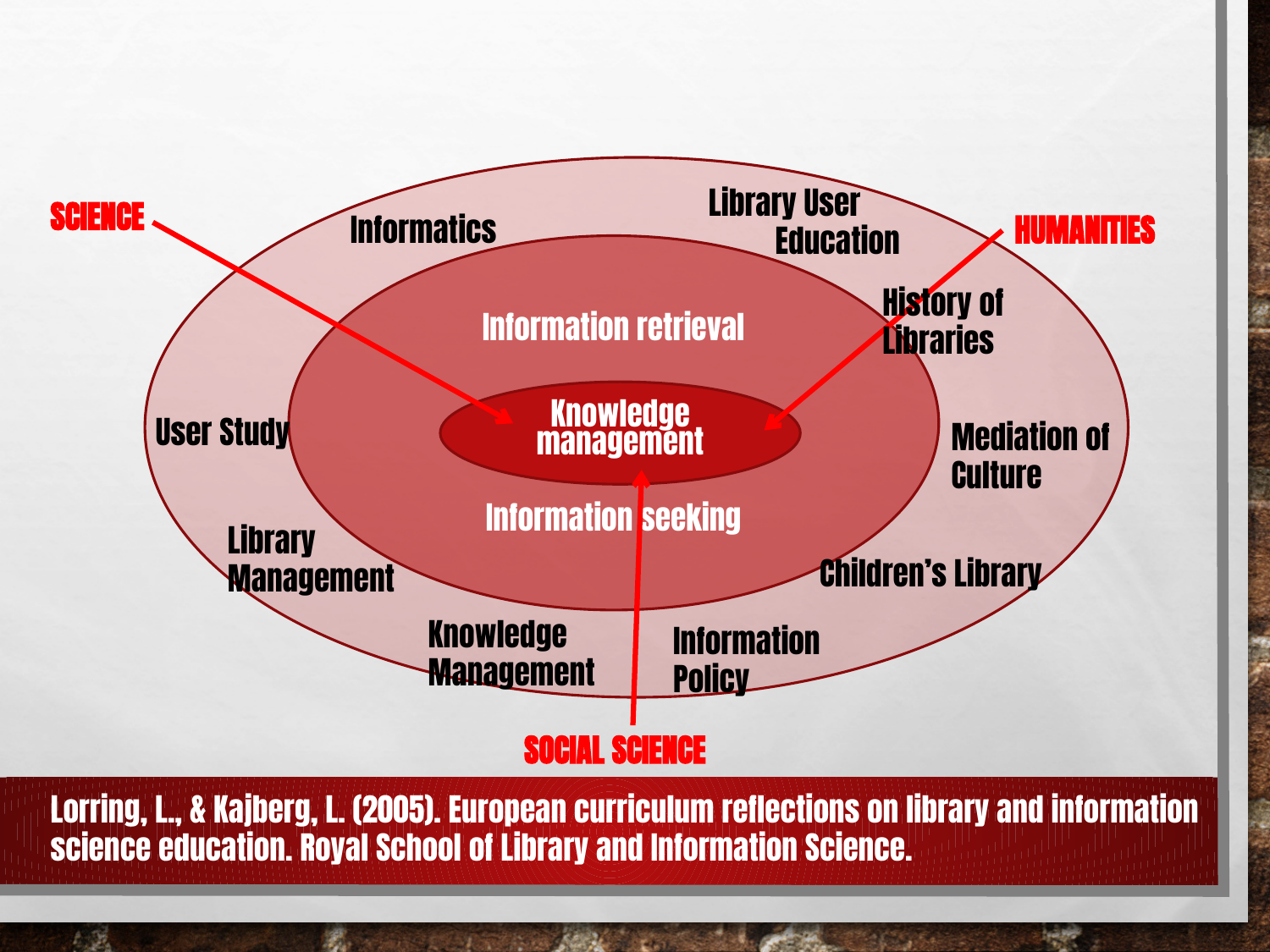

# European Curriculum (2002-2004)

Library User
         Education
SCIENCE
Informatics
HUMANITIES
Information retrieval

Information seeking
History of
Libraries
Knowledge management
User Study
Mediation of
Culture
Library
Management
Children’s Library
Knowledge
Management
Information
Policy
SOCIAL SCIENCE
Lorring, L., & Kajberg, L. (2005). European curriculum reflections on library and information science education. Royal School of Library and Information Science.